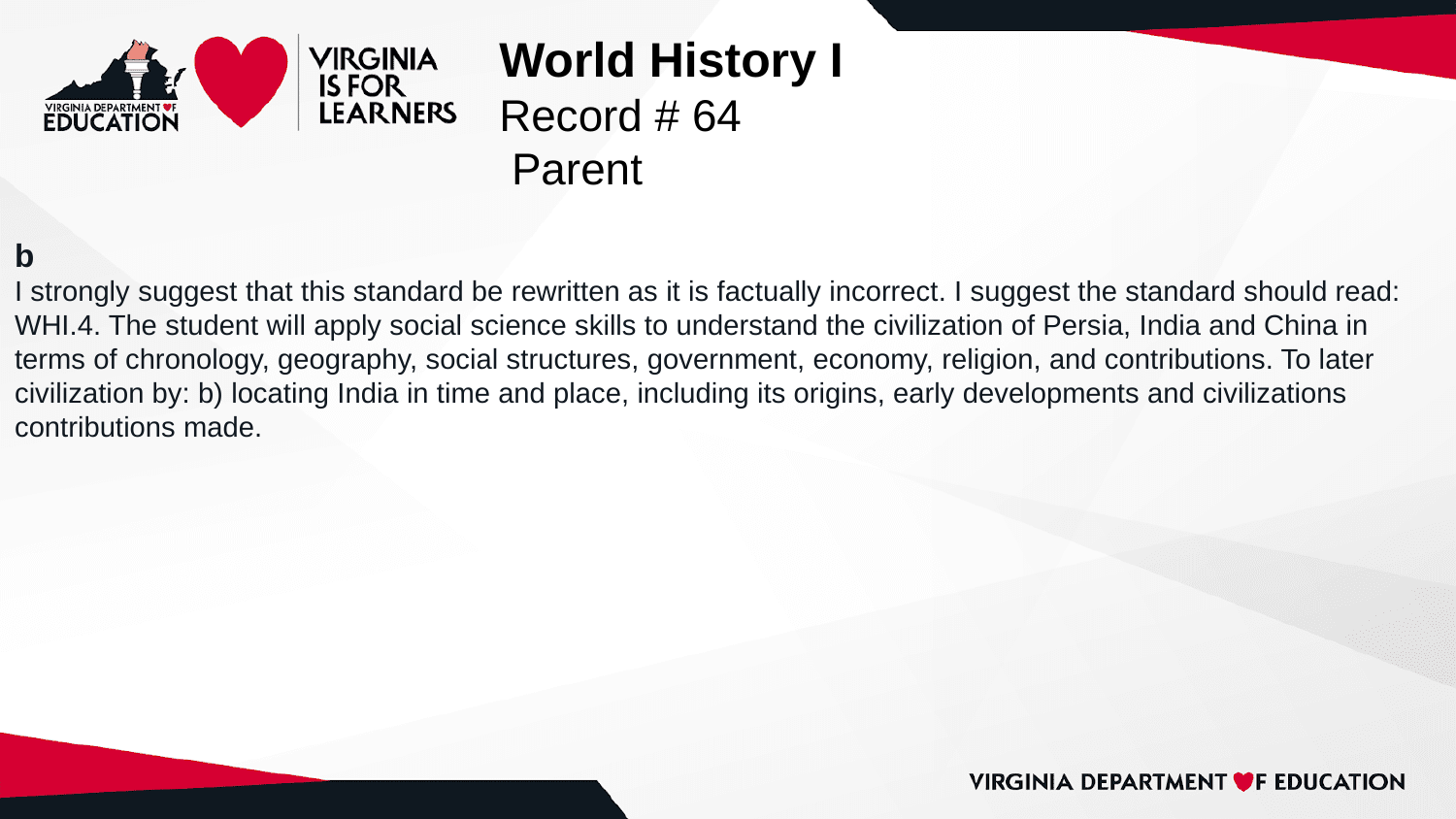

# World History I
Record # 64
 Parent

b
I strongly suggest that this standard be rewritten as it is factually incorrect. I suggest the standard should read: WHI.4. The student will apply social science skills to understand the civilization of Persia, India and China in terms of chronology, geography, social structures, government, economy, religion, and contributions. To later civilization by: b) locating India in time and place, including its origins, early developments and civilizations contributions made.